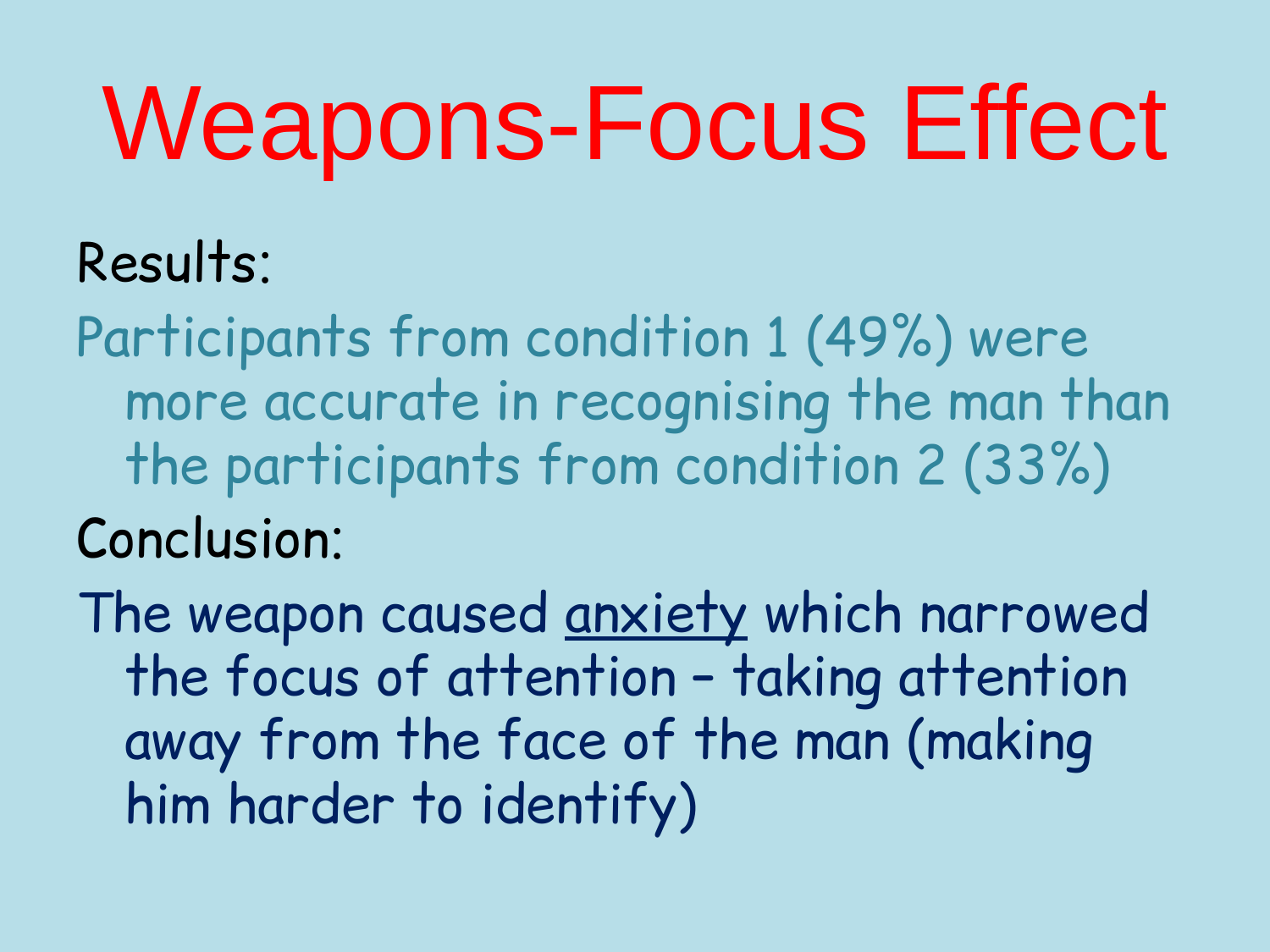

# Weapons-Focus Effect
Results:
Participants from condition 1 (49%) were more accurate in recognising the man than the participants from condition 2 (33%)
Conclusion:
The weapon caused anxiety which narrowed the focus of attention – taking attention away from the face of the man (making him harder to identify)